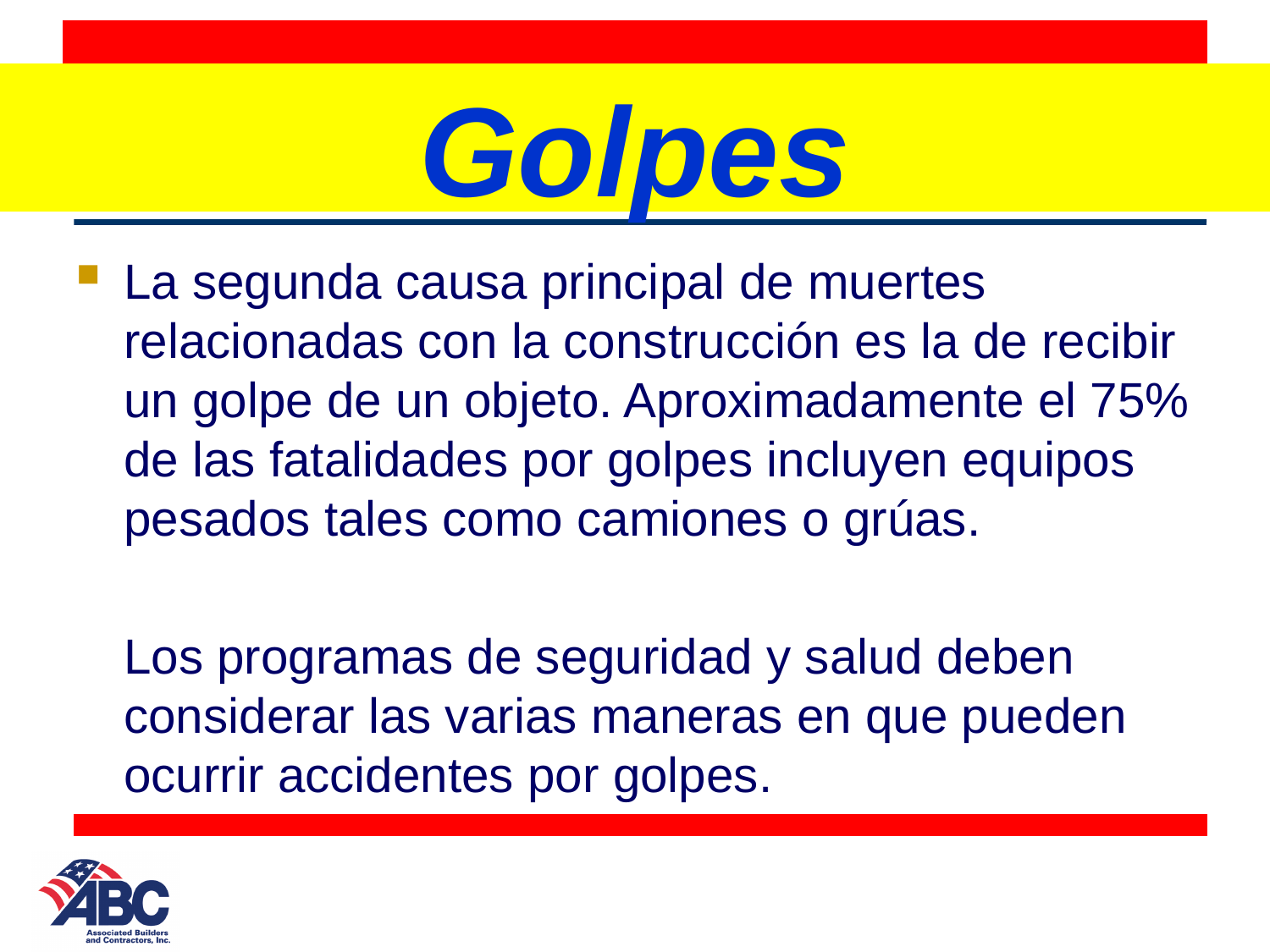

# Golpes
La segunda causa principal de muertes relacionadas con la construcción es la de recibir un golpe de un objeto. Aproximadamente el 75% de las fatalidades por golpes incluyen equipos pesados tales como camiones o grúas.

	Los programas de seguridad y salud deben considerar las varias maneras en que pueden ocurrir accidentes por golpes.